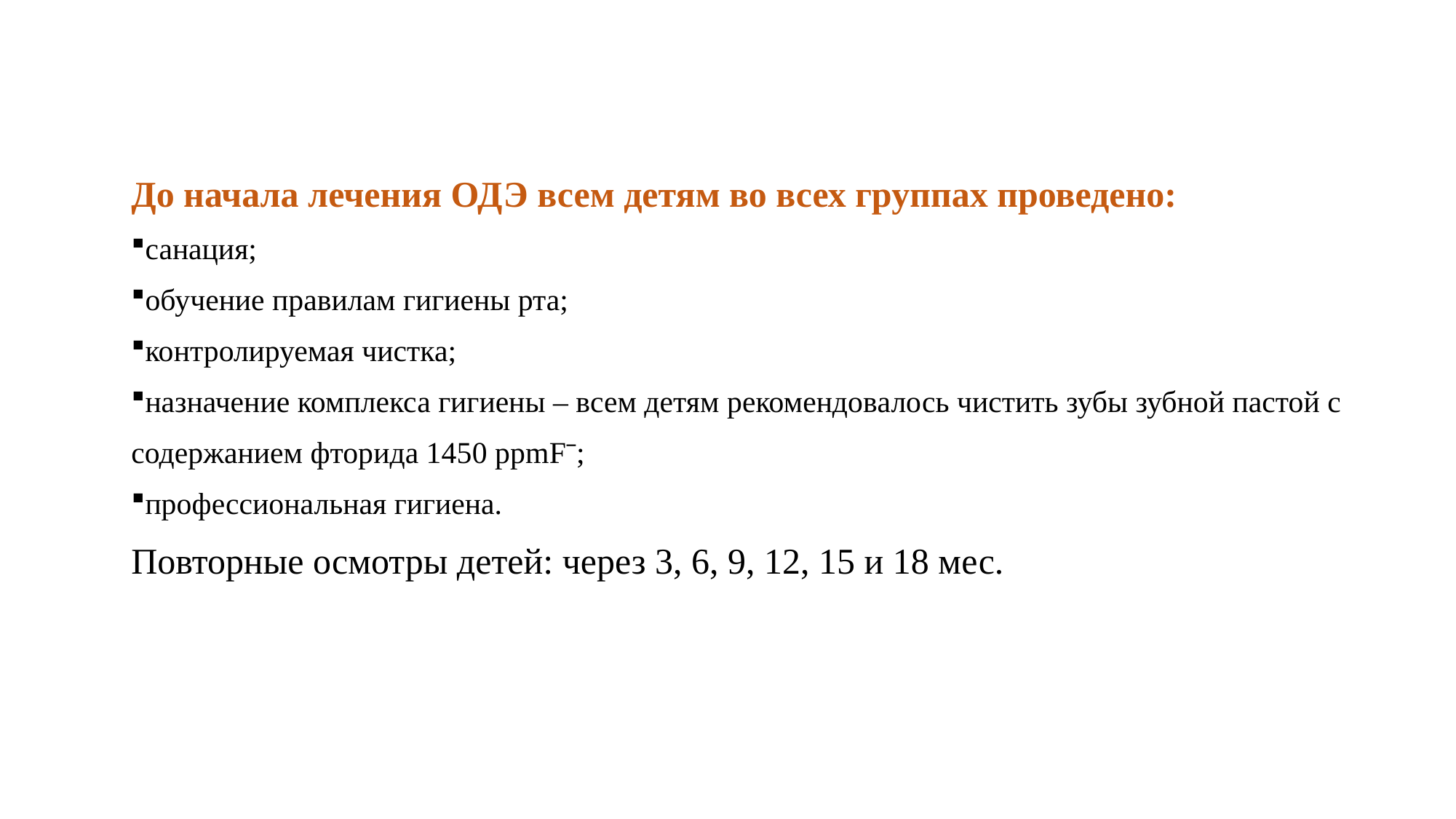

До начала лечения ОДЭ всем детям во всех группах проведено:
санация;
обучение правилам гигиены рта;
контролируемая чистка;
назначение комплекса гигиены – всем детям рекомендовалось чистить зубы зубной пастой с содержанием фторида 1450 ppmFˉ;
профессиональная гигиена.
Повторные осмотры детей: через 3, 6, 9, 12, 15 и 18 мес.